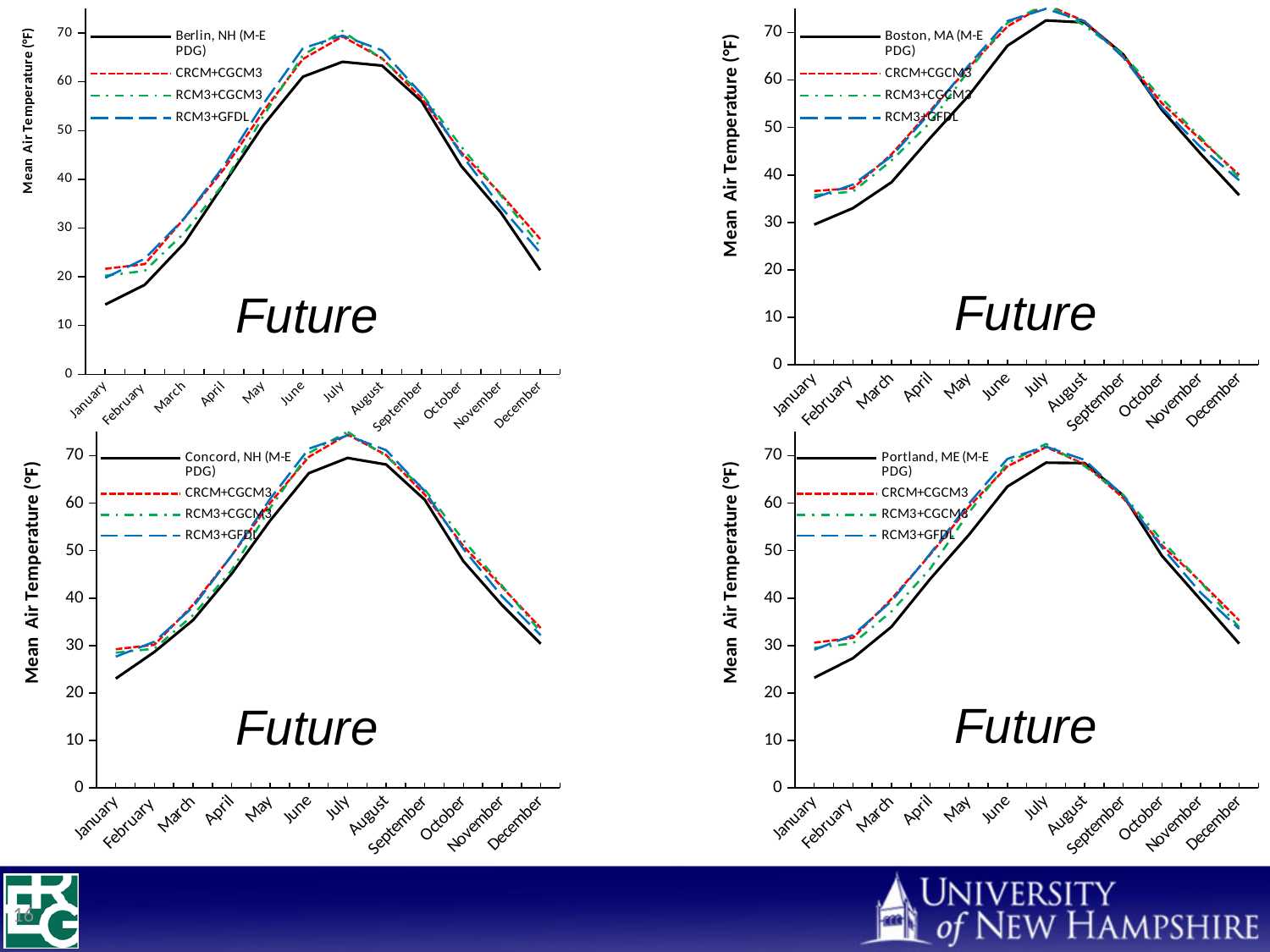

### Chart

| Category | Berlin, NH (M-E PDG) | CRCM+CGCM3 | RCM3+CGCM3 | RCM3+GFDL |
|---|---|---|---|---|
| January | 14.308929532006456 | 21.6312722233787 | 20.22006070373157 | 19.79134229451869 |
| February  | 18.35712174940905 | 22.602876972156047 | 21.21820324972499 | 23.715806413471768 |
| March | 26.91152927120669 | 32.01375519499089 | 29.00119896010543 | 31.99494180607572 |
| April | 39.036558641975525 | 42.0735316000059 | 39.17507204256895 | 42.779087584541394 |
| May | 51.116263440860195 | 53.970458423053294 | 52.99756898812701 | 55.509516071752124 |
| June | 61.054320987654194 | 64.67895993944761 | 65.45550038224893 | 66.89212440060766 |
| July | 64.11303763440833 | 69.31814874636902 | 70.46116590732818 | 69.49926677191199 |
| August | 63.34135752688173 | 64.84273889752542 | 64.66932025112135 | 66.46154231250391 |
| September | 55.99737500000001 | 56.64522415814645 | 57.58577560023815 | 57.48555339318625 |
| October | 42.76404569892468 | 45.584640029175475 | 46.76583102723477 | 45.188609501165644 |
| November | 33.2463888888891 | 37.009688079071005 | 36.761244538983206 | 34.394724189387155 |
| December | 21.350591397849495 | 27.76245992186673 | 26.166935903735677 | 24.93088905881521 |

### Chart

| Category | Boston, MA (M-E PDG) | CRCM+CGCM3 | RCM3+CGCM3 | RCM3+GFDL |
|---|---|---|---|---|
| January | 29.54047043010753 | 36.62285140491042 | 35.77195520154501 | 35.194505298145174 |
| February  | 33.006619385342745 | 37.20328593219367 | 36.49959703076811 | 37.97439704132199 |
| March | 38.47261051373955 | 44.361178057782254 | 43.042581472974426 | 43.93852517522596 |
| April | 47.780293209876575 | 53.53509829913851 | 51.0549554319945 | 53.10970126484902 |
| May | 56.734363799283145 | 62.651728053671434 | 62.00667574101388 | 63.13608995847886 |
| June | 67.2099845679013 | 71.2820159081767 | 72.0279061515065 | 72.42051249455841 |
| July | 72.53813172043006 | 75.91660124759272 | 75.97102724410571 | 74.99834605887865 |
| August | 72.1178629032258 | 72.35922218643924 | 71.45278837432151 | 72.33730051462952 |
| September | 65.37397222222162 | 65.04417829104926 | 65.36457432264524 | 64.7565932282643 |
| October | 53.685524193548346 | 55.11101473630677 | 56.039047656251974 | 54.154144207031344 |
| November | 44.482611111111126 | 47.470025837350406 | 47.944869956004894 | 45.89142325898798 |
| December | 35.73834677419354 | 40.027862350349594 | 39.41734143271335 | 38.87738409192314 |
Future
Future

### Chart

| Category | Concord, NH (M-E PDG) | CRCM+CGCM3 | RCM3+CGCM3 | RCM3+GFDL |
|---|---|---|---|---|
| January | 23.0381384408602 | 29.220791723835216 | 28.48828345193449 | 27.66008706677897 |
| February  | 28.654904129793614 | 30.16115231491823 | 29.347831825217728 | 30.81586679571109 |
| March | 35.35756048387071 | 38.57241863080313 | 36.40173816511503 | 38.10748312297704 |
| April | 45.133541666666474 | 48.95559890114196 | 45.904309877844824 | 48.965586757278196 |
| May | 56.36686827957003 | 60.078138277096606 | 59.0052048086408 | 60.93397014125558 |
| June | 66.31364583333328 | 69.74765113907033 | 70.55356722083613 | 71.4718784880355 |
| July | 69.50999999999999 | 74.44533297020145 | 75.03793633194678 | 74.24708601217178 |
| August | 68.1381720430104 | 70.13305859245365 | 69.88433891421398 | 71.15121941996433 |
| September | 60.691861111111095 | 61.800376732212825 | 62.85456444308183 | 62.52949049894105 |
| October | 47.74532258064515 | 50.925023511540005 | 52.177597997750524 | 50.339960035849394 |
| November | 38.51659272404614 | 42.331730872761504 | 42.61857162443522 | 40.370570272719675 |
| December | 30.38786962365593 | 33.70777939076476 | 32.864049898665975 | 32.18865791799482 |

### Chart

| Category | Portland, ME (M-E PDG) | CRCM+CGCM3 | RCM3+CGCM3 | RCM3+GFDL |
|---|---|---|---|---|
| January | 23.219516129032268 | 30.613786256388405 | 29.499434050897786 | 29.108164856036865 |
| February  | 27.322798463356964 | 31.611764728302756 | 30.4636977356616 | 32.21833361746691 |
| March | 33.964755077658346 | 39.82443800259991 | 37.191967975686 | 39.34913081980486 |
| April | 44.00962962962954 | 49.14148785686877 | 46.15640130800137 | 49.327286266951575 |
| May | 53.29560931899646 | 59.205532286731476 | 57.990275425447734 | 59.885702096417134 |
| June | 63.48910493827159 | 67.73106097960643 | 68.43684612001526 | 69.32728461334477 |
| July | 68.50950268817236 | 71.81288087865113 | 72.48016466965781 | 71.89829534213476 |
| August | 68.4290322580641 | 68.18387856868789 | 67.78584793803765 | 69.09060853035008 |
| September | 61.589791666666464 | 61.05975018859285 | 61.71327951483305 | 61.513255654609395 |
| October | 48.910537634408556 | 51.116904523766685 | 52.146201860540195 | 50.67944730008474 |
| November | 39.67370833333334 | 43.47124023556209 | 43.384814220337994 | 41.162107589047324 |
| December | 30.42053763440859 | 35.28981195757886 | 33.814892840785994 | 33.51666911079931 |
Future
Future
16